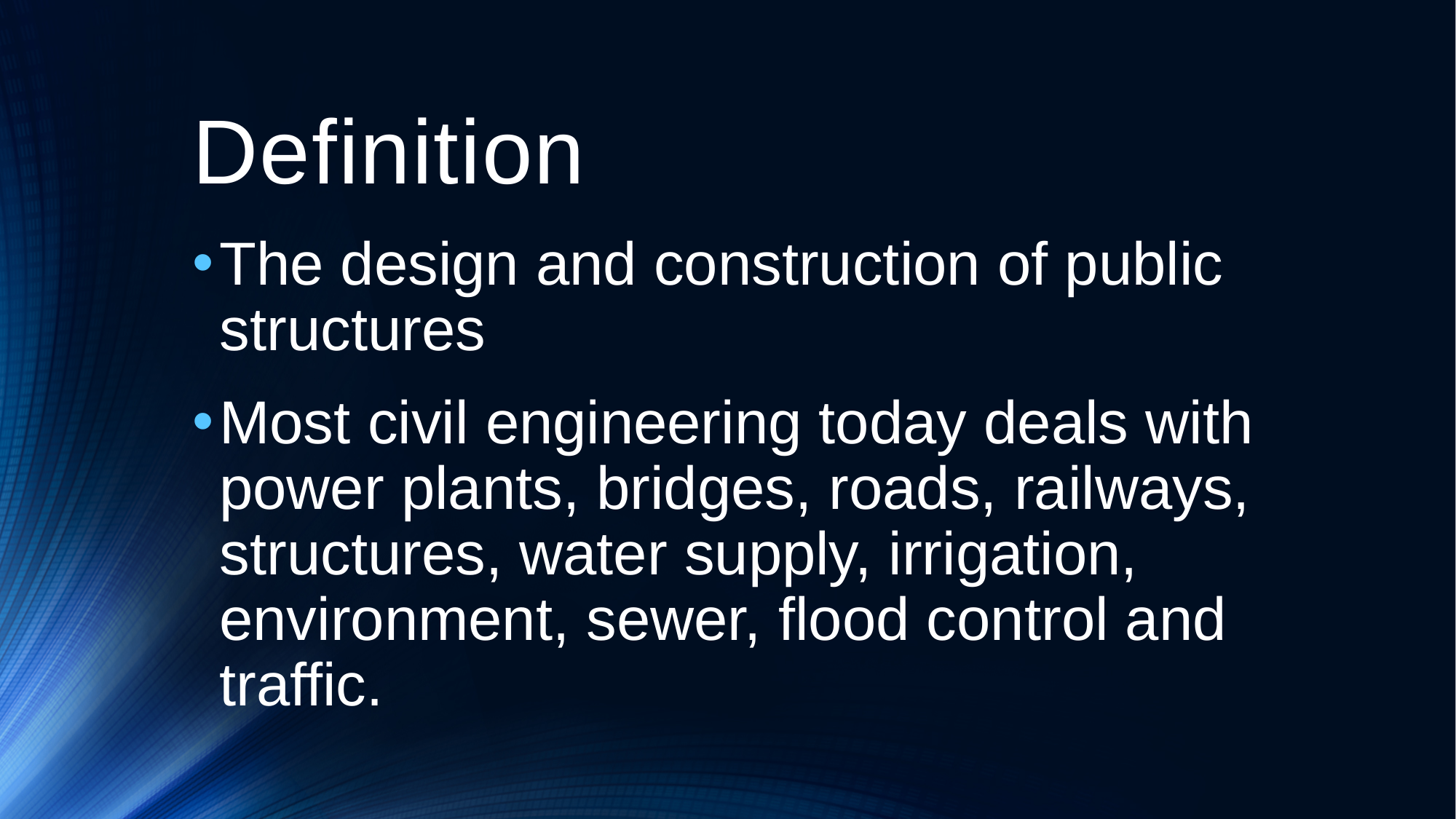

# Definition
The design and construction of public structures
Most civil engineering today deals with power plants, bridges, roads, railways, structures, water supply, irrigation, environment, sewer, flood control and traffic.